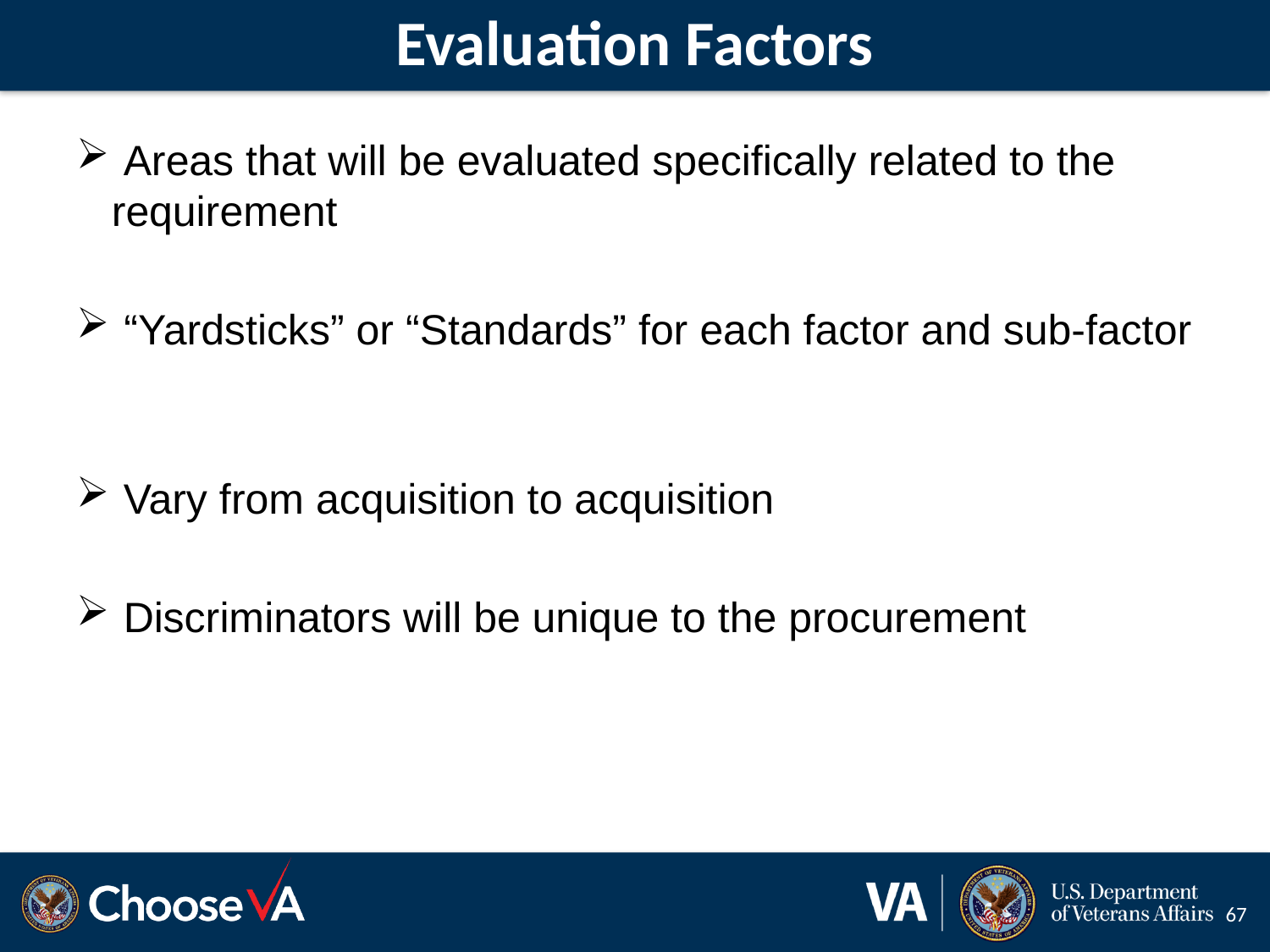

# Evaluation Factors
 Areas that will be evaluated specifically related to the requirement

“Yardsticks” or “Standards” for each factor and sub-factor

 Vary from acquisition to acquisition

 Discriminators will be unique to the procurement
67